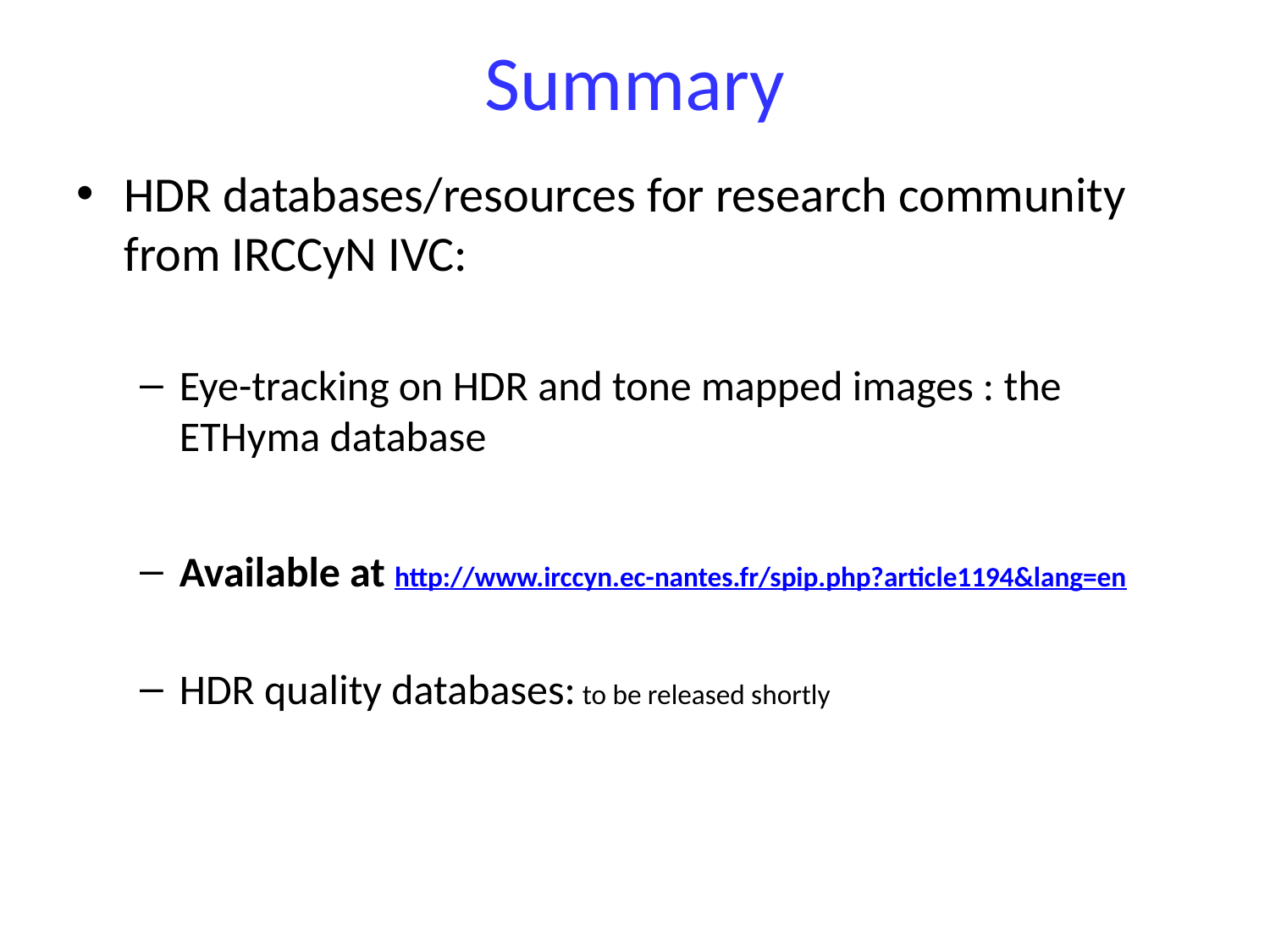

# Summary
HDR databases/resources for research community from IRCCyN IVC:

Eye-tracking on HDR and tone mapped images : the ETHyma database

Available at http://www.irccyn.ec-nantes.fr/spip.php?article1194&lang=en

HDR quality databases: to be released shortly